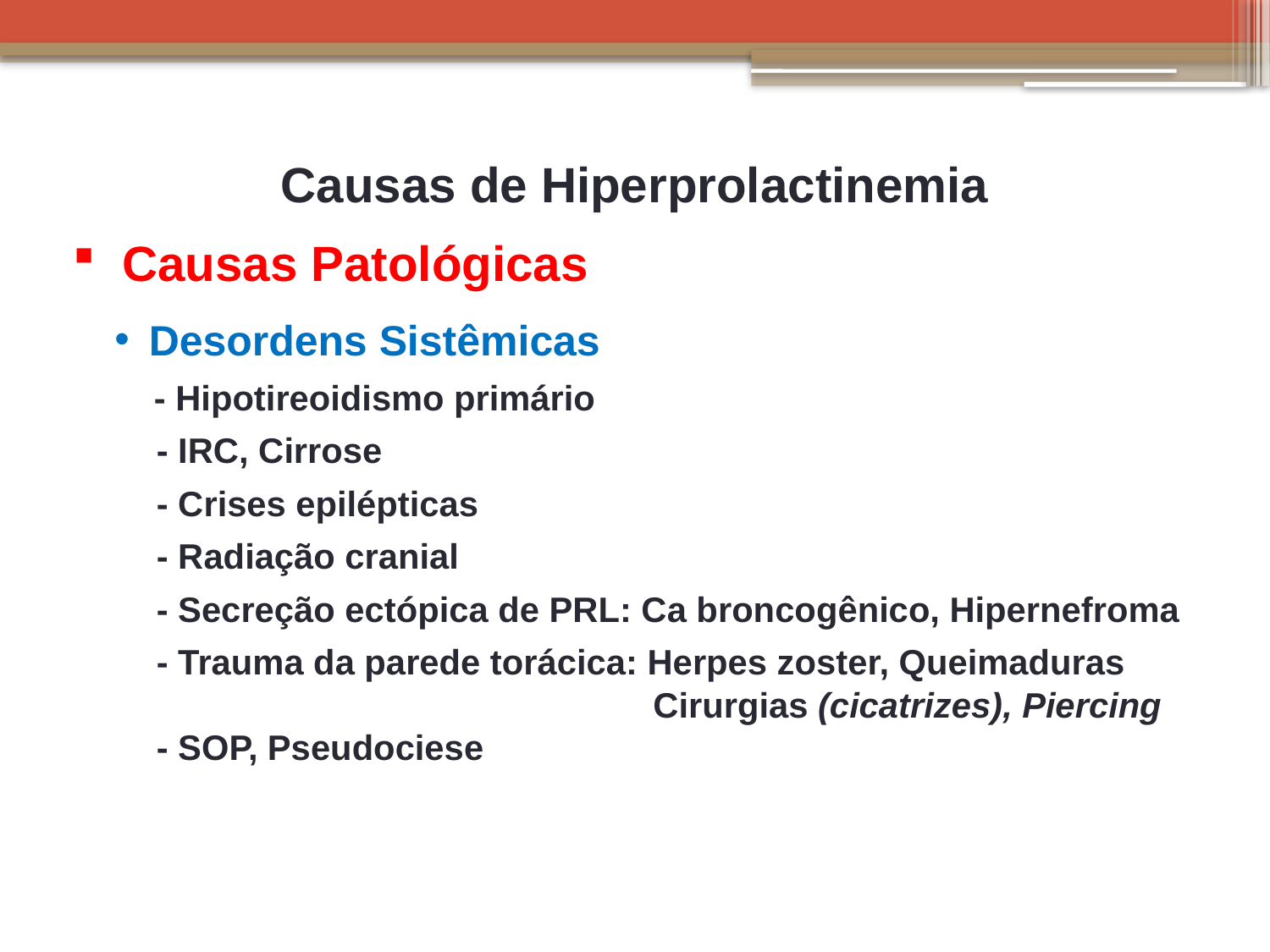

Causas de Hiperprolactinemia
 Causas Patológicas

Desordens Sistêmicas
      - Hipotireoidismo primário
      - IRC, Cirrose
      - Crises epilépticas
      - Radiação cranial
      - Secreção ectópica de PRL: Ca broncogênico, Hipernefroma
      - Trauma da parede torácica: Herpes zoster, Queimaduras
                                                         Cirurgias (cicatrizes), Piercing
      - SOP, Pseudociese